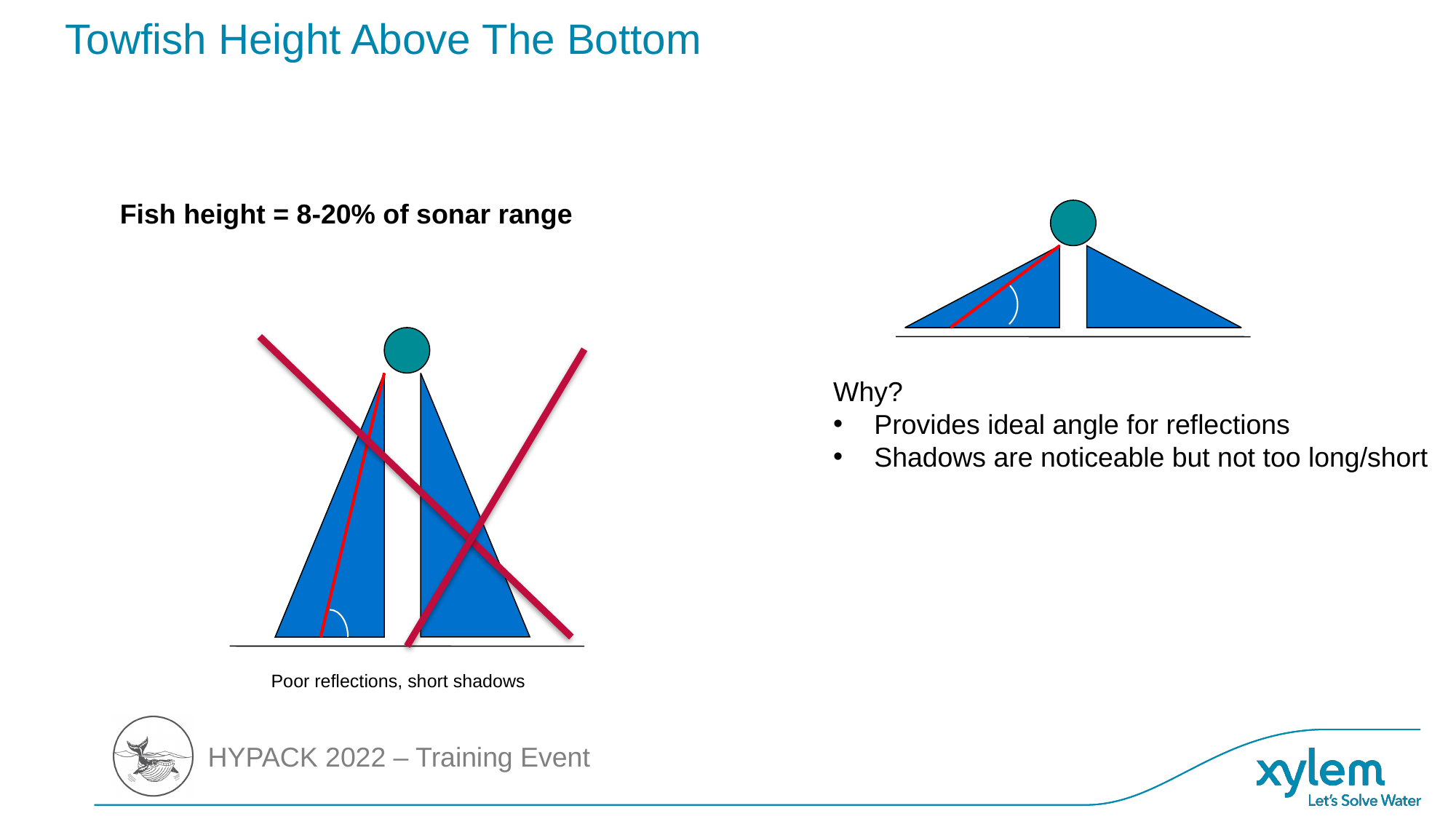

# Towfish Height Above The Bottom
Fish height = 8-20% of sonar range

Why?
Provides ideal angle for reflections
Shadows are noticeable but not too long/short
Poor reflections, short shadows